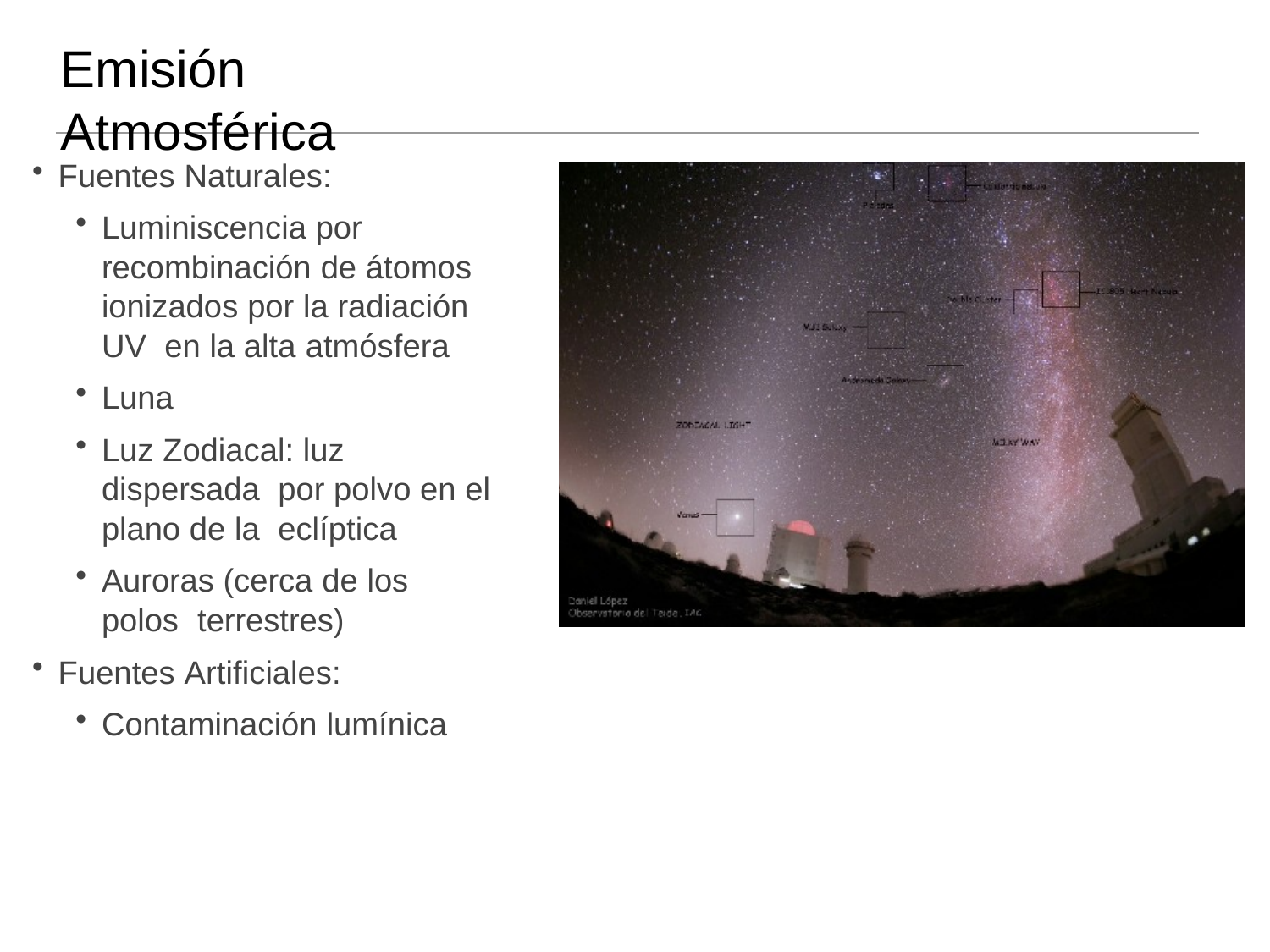

# Emisión	Atmosférica
Fuentes Naturales:
Luminiscencia por  recombinación de átomos  ionizados por la radiación UV  en la alta atmósfera
Luna
Luz Zodiacal: luz dispersada  por polvo en el plano de la  eclíptica
Auroras (cerca de los polos  terrestres)
Fuentes Artificiales:
Contaminación lumínica